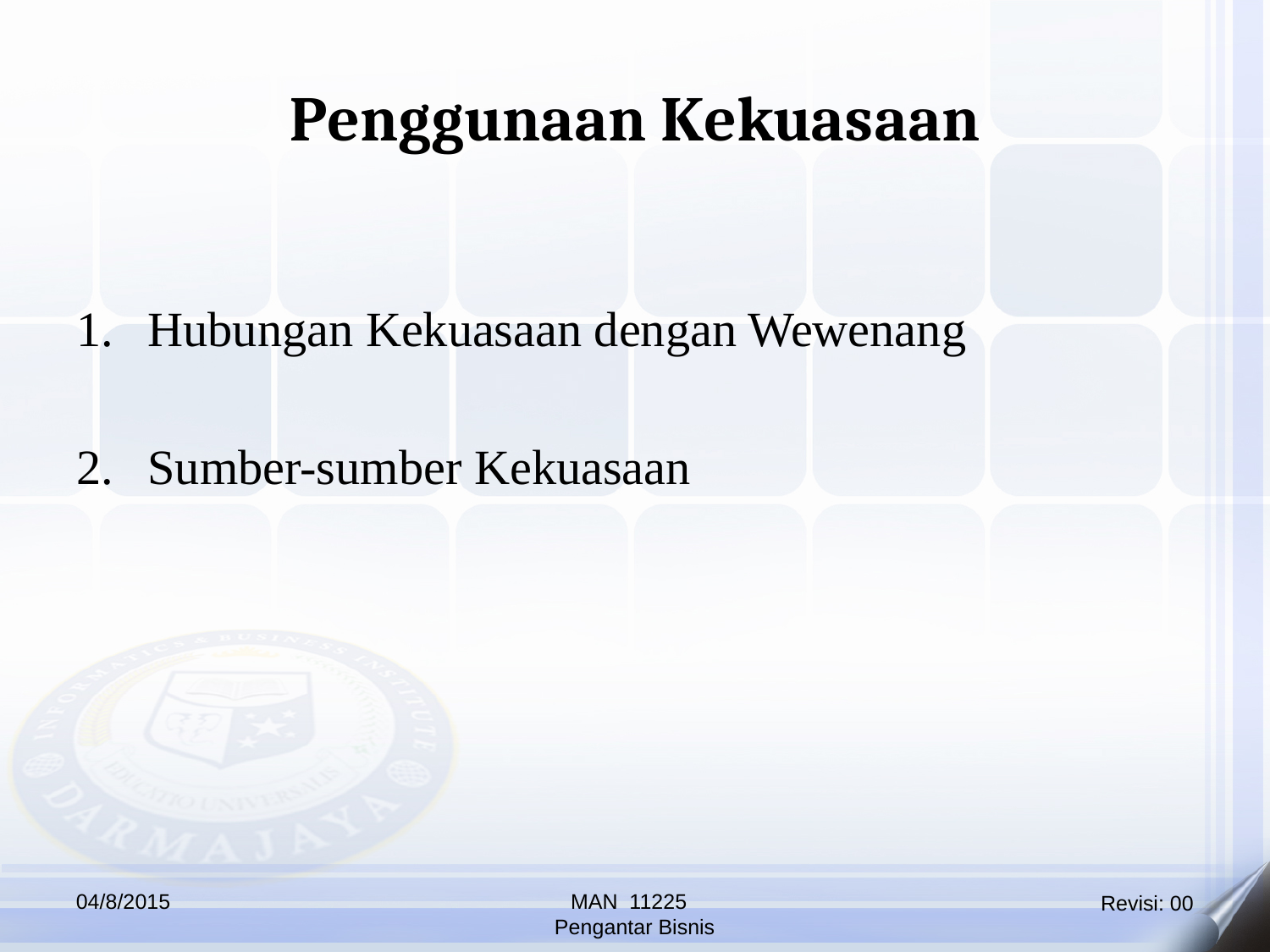

Penggunaan Kekuasaan

Hubungan Kekuasaan dengan Wewenang

Sumber-sumber Kekuasaan
04/8/2015
MAN  11225
 Pengantar Bisnis